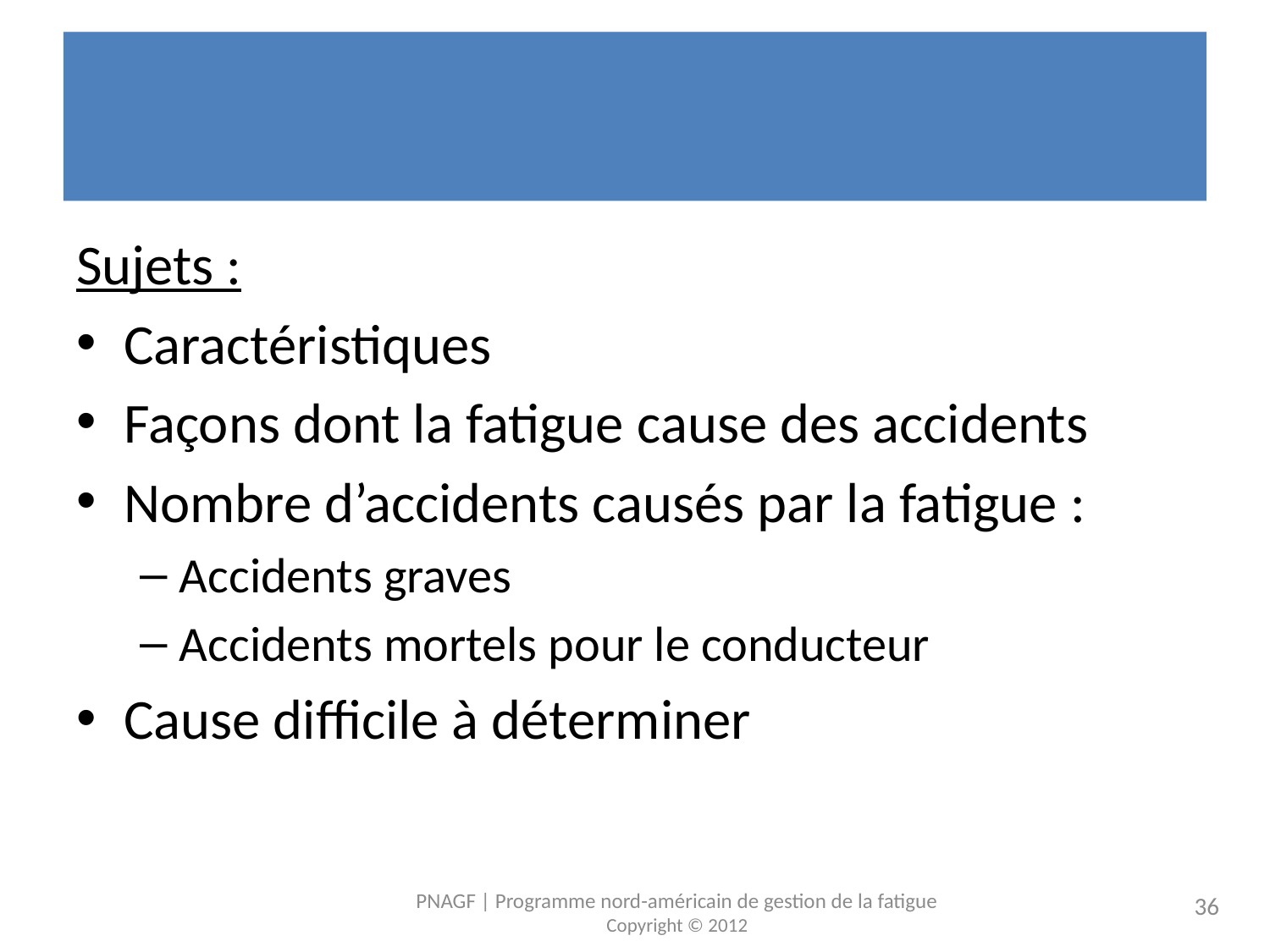

# Accidents causés par la fatigue
Sujets :
Caractéristiques
Façons dont la fatigue cause des accidents
Nombre d’accidents causés par la fatigue :
Accidents graves
Accidents mortels pour le conducteur
Cause difficile à déterminer